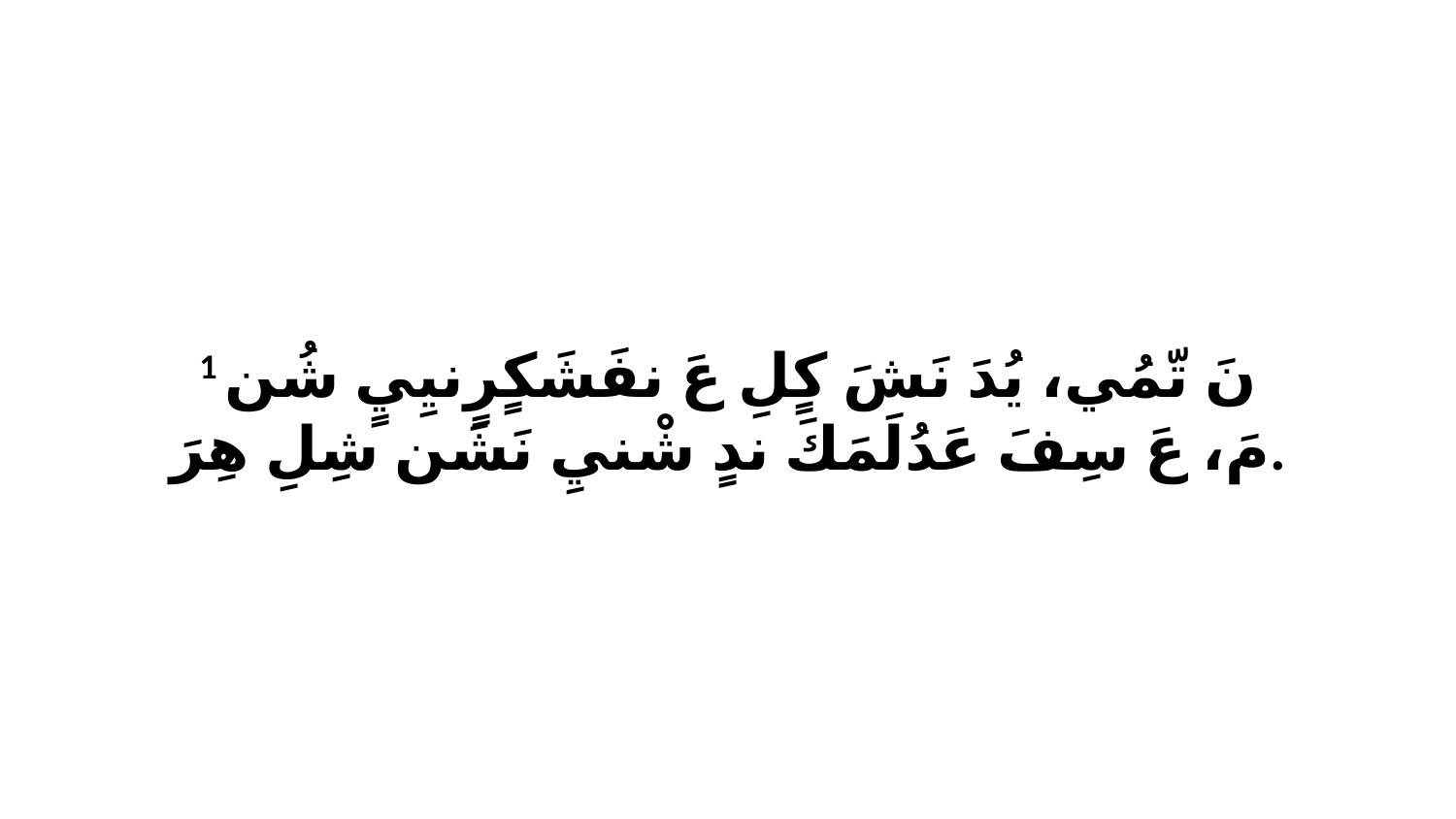

1 نَ تّمُي، يُدَ نَشَ كٍلِ عَ نفَشَكٍرٍنيِيٍ شُن مَ، عَ سِفَ عَدُلَمَكَ ندٍ شْنيِ نَشَن شِلِ هِرَ.